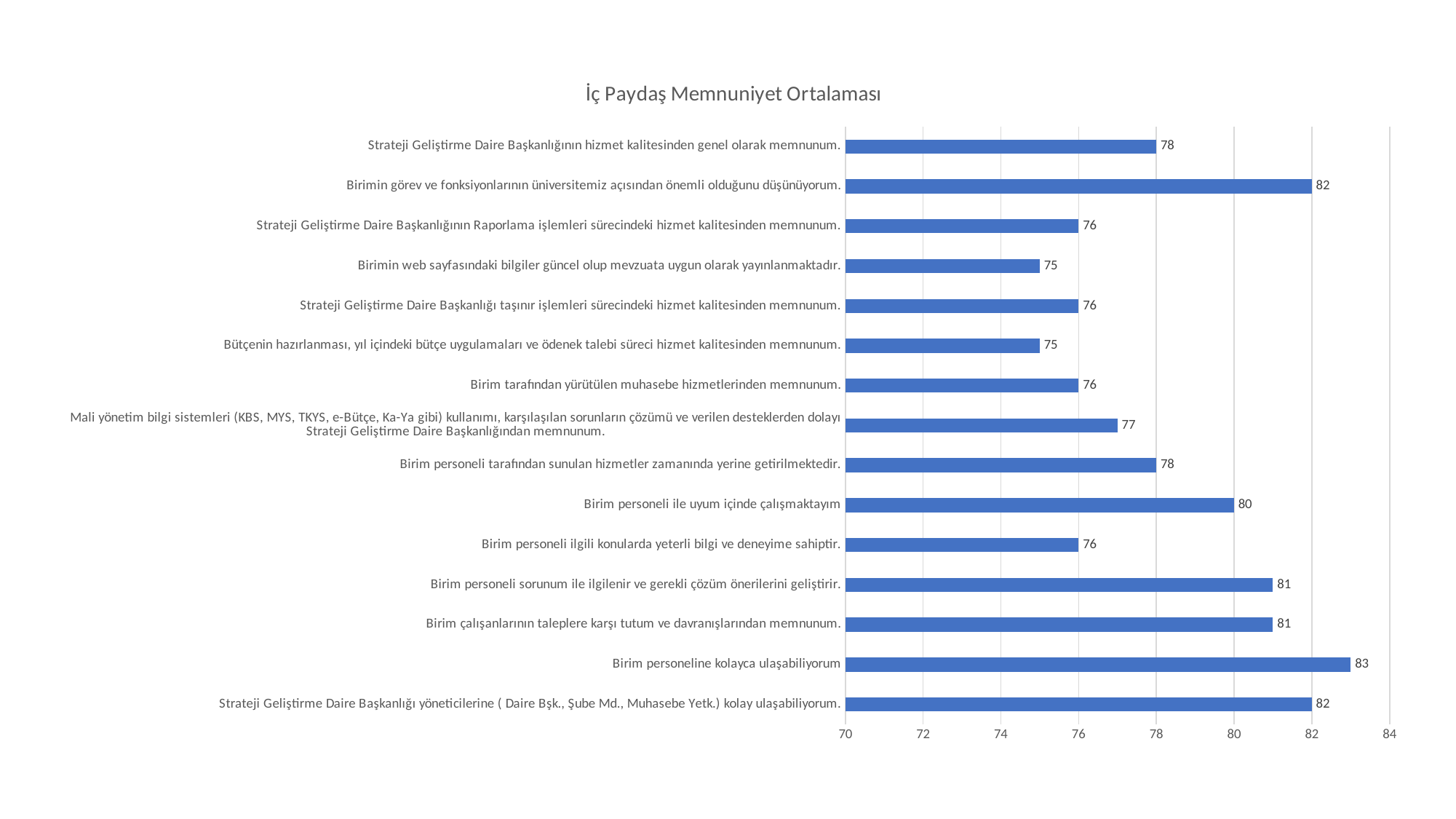

### Chart: İç Paydaş Memnuniyet Ortalaması

| Category |  |
|---|---|
| Strateji Geliştirme Daire Başkanlığı yöneticilerine ( Daire Bşk., Şube Md., Muhasebe Yetk.) kolay ulaşabiliyorum. | 82.0 |
| Birim personeline kolayca ulaşabiliyorum | 83.0 |
| Birim çalışanlarının taleplere karşı tutum ve davranışlarından memnunum. | 81.0 |
| Birim personeli sorunum ile ilgilenir ve gerekli çözüm önerilerini geliştirir. | 81.0 |
| Birim personeli ilgili konularda yeterli bilgi ve deneyime sahiptir. | 76.0 |
| Birim personeli ile uyum içinde çalışmaktayım | 80.0 |
| Birim personeli tarafından sunulan hizmetler zamanında yerine getirilmektedir. | 78.0 |
| Mali yönetim bilgi sistemleri (KBS, MYS, TKYS, e-Bütçe, Ka-Ya gibi) kullanımı, karşılaşılan sorunların çözümü ve verilen desteklerden dolayı Strateji Geliştirme Daire Başkanlığından memnunum. | 77.0 |
| Birim tarafından yürütülen muhasebe hizmetlerinden memnunum. | 76.0 |
| Bütçenin hazırlanması, yıl içindeki bütçe uygulamaları ve ödenek talebi süreci hizmet kalitesinden memnunum. | 75.0 |
| Strateji Geliştirme Daire Başkanlığı taşınır işlemleri sürecindeki hizmet kalitesinden memnunum. | 76.0 |
| Birimin web sayfasındaki bilgiler güncel olup mevzuata uygun olarak yayınlanmaktadır. | 75.0 |
| Strateji Geliştirme Daire Başkanlığının Raporlama işlemleri sürecindeki hizmet kalitesinden memnunum. | 76.0 |
| Birimin görev ve fonksiyonlarının üniversitemiz açısından önemli olduğunu düşünüyorum. | 82.0 |
| Strateji Geliştirme Daire Başkanlığının hizmet kalitesinden genel olarak memnunum. | 78.0 |